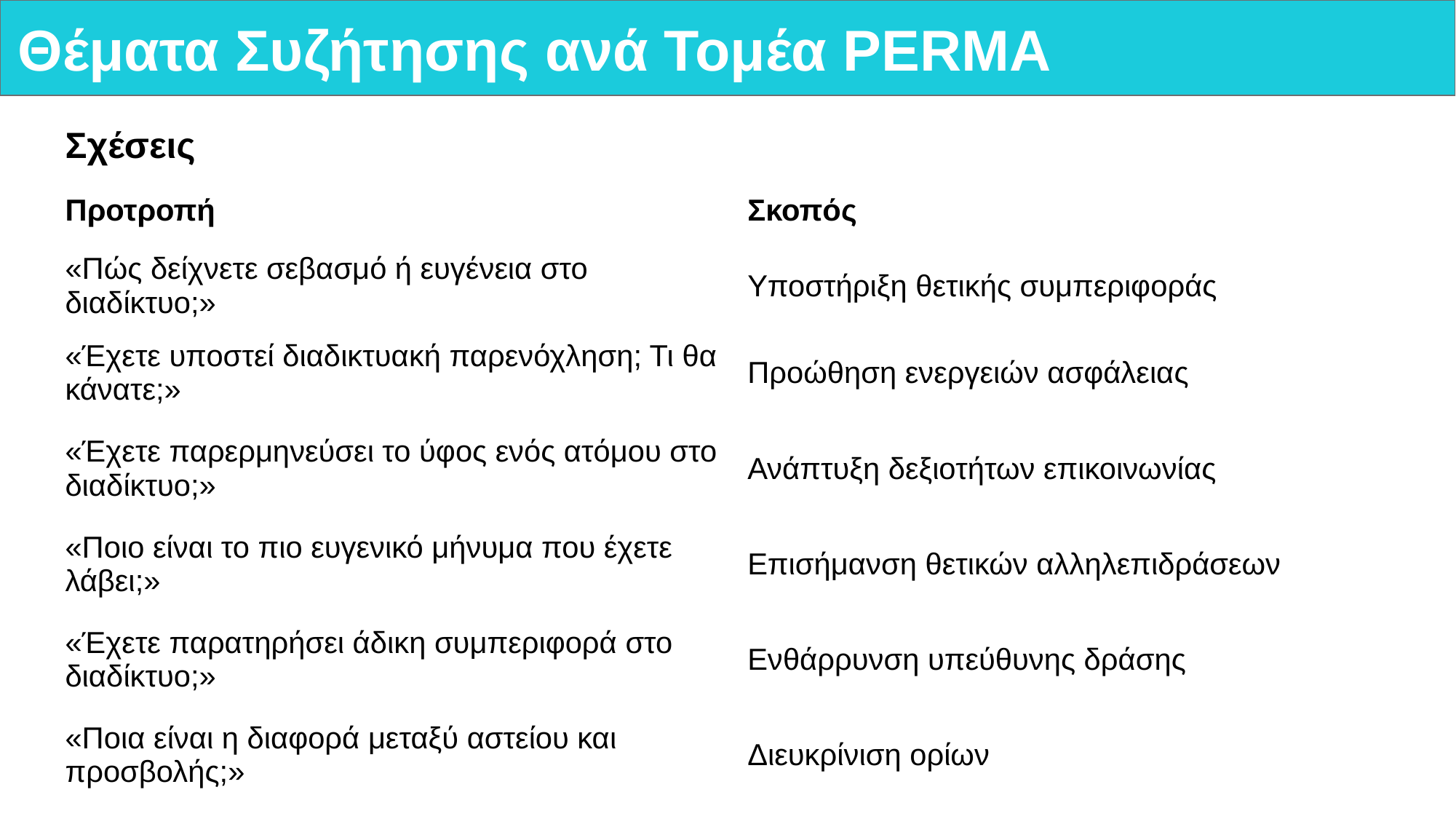

# Θέματα Συζήτησης ανά Τομέα PERMA
Σχέσεις
| Προτροπή | Σκοπός |
| --- | --- |
| «Πώς δείχνετε σεβασμό ή ευγένεια στο διαδίκτυο;» | Υποστήριξη θετικής συμπεριφοράς |
| «Έχετε υποστεί διαδικτυακή παρενόχληση; Τι θα κάνατε;» | Προώθηση ενεργειών ασφάλειας |
| «Έχετε παρερμηνεύσει το ύφος ενός ατόμου στο διαδίκτυο;» | Ανάπτυξη δεξιοτήτων επικοινωνίας |
| «Ποιο είναι το πιο ευγενικό μήνυμα που έχετε λάβει;» | Επισήμανση θετικών αλληλεπιδράσεων |
| «Έχετε παρατηρήσει άδικη συμπεριφορά στο διαδίκτυο;» | Ενθάρρυνση υπεύθυνης δράσης |
| «Ποια είναι η διαφορά μεταξύ αστείου και προσβολής;» | Διευκρίνιση ορίων |